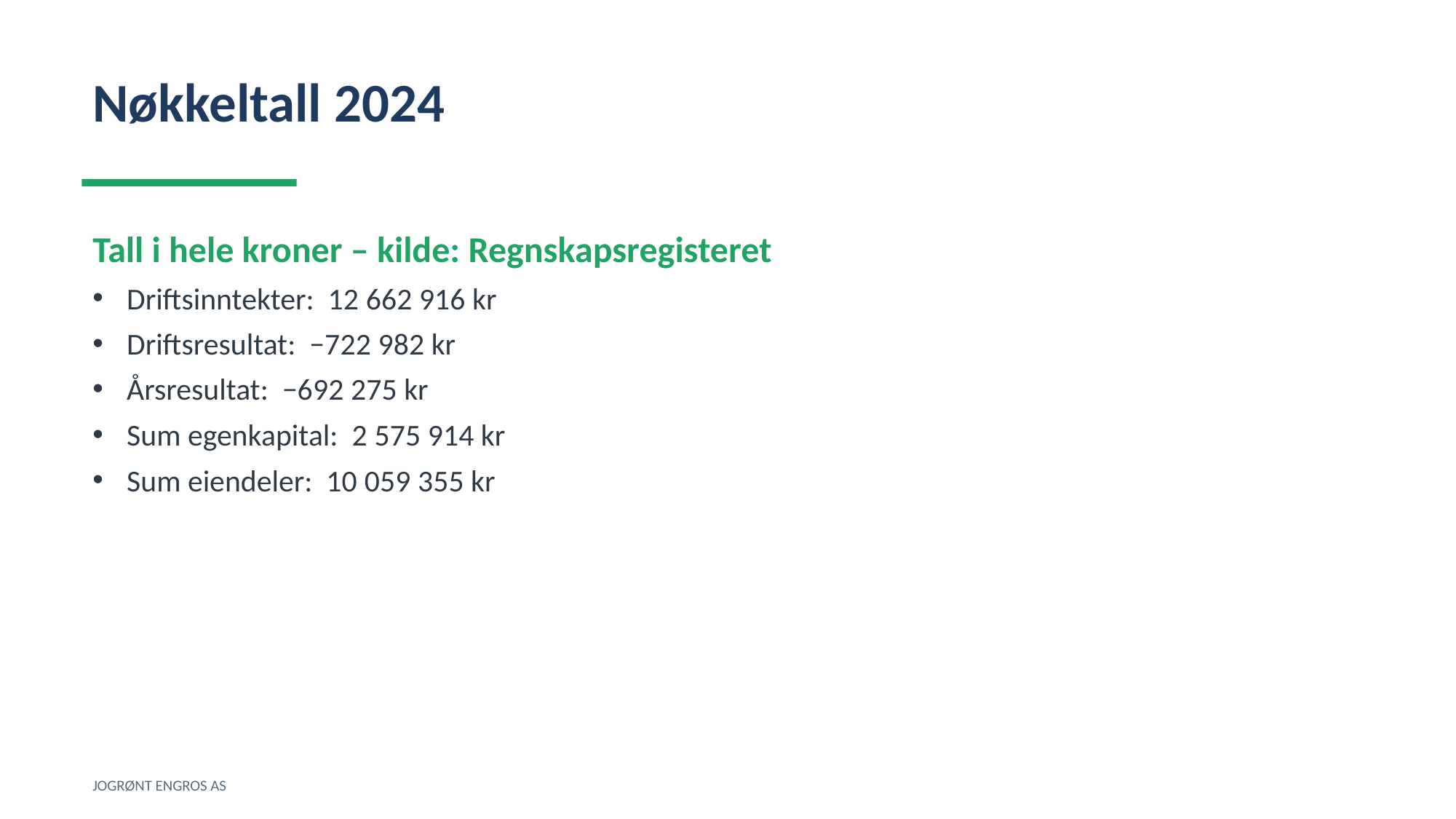

Nøkkeltall 2024

Tall i hele kroner – kilde: Regnskapsregisteret
Driftsinntekter:  12 662 916 kr
Driftsresultat:  −722 982 kr
Årsresultat:  −692 275 kr
Sum egenkapital:  2 575 914 kr
Sum eiendeler:  10 059 355 kr
JOGRØNT ENGROS AS